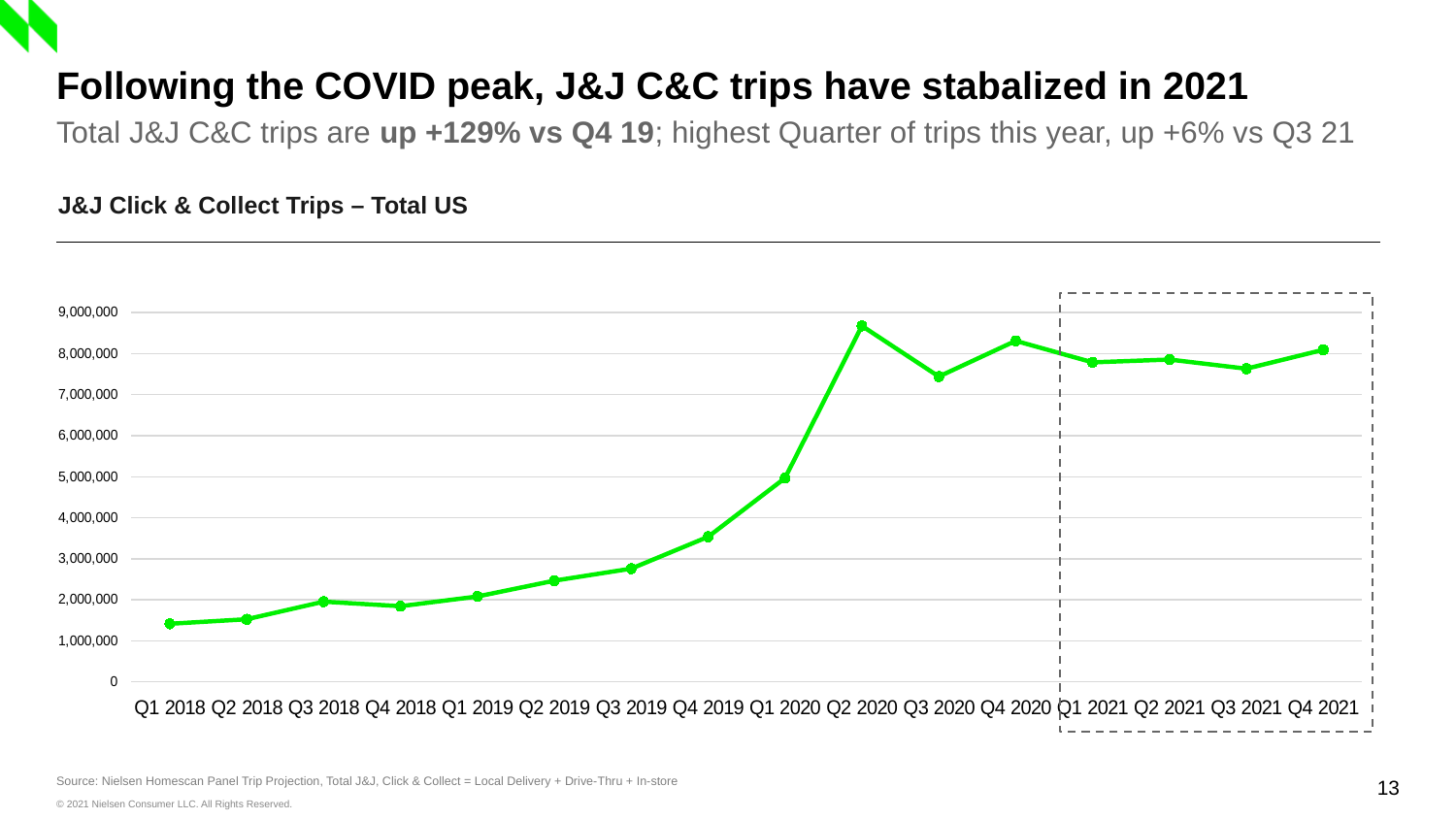

Following the COVID peak, J&J C&C trips have stabalized in 2021
Total J&J C&C trips are up +129% vs Q4 19; highest Quarter of trips this year, up +6% vs Q3 21
J&J Click & Collect Trips – Total US

### Chart

| Category | Trips |
|---|---|
| Q1 2018 | 1413438.0 |
| Q2 2018 | 1523855.0 |
| Q3 2018 | 1952888.0 |
| Q4 2018 | 1842244.0 |
| Q1 2019 | 2079505.0 |
| Q2 2019 | 2464162.0 |
| Q3 2019 | 2757582.0 |
| Q4 2019 | 3534631.0 |
| Q1 2020 | 4965787.0 |
| Q2 2020 | 8675456.0 |
| Q3 2020 | 7441032.0 |
| Q4 2020 | 8310815.000000001 |
| Q1 2021 | 7786553.0 |
| Q2 2021 | 7855983.0 |
| Q3 2021 | 7632415.0 |
| Q4 2021 | 8092240.0 |
Source: Nielsen Homescan Panel Trip Projection, Total J&J, Click & Collect = Local Delivery + Drive-Thru + In-store